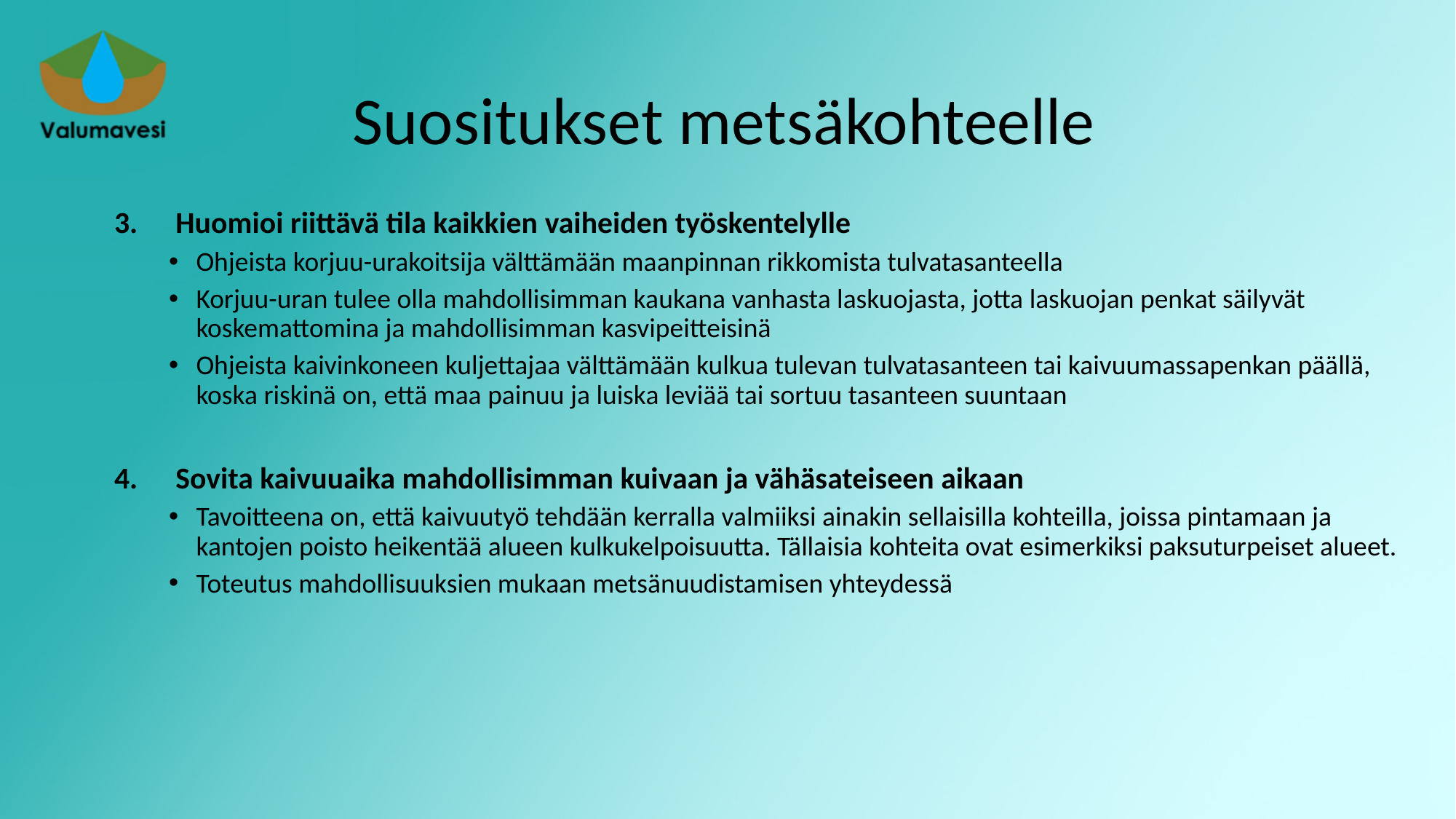

# Suositukset metsäkohteelle
Huomioi riittävä tila kaikkien vaiheiden työskentelylle
Ohjeista korjuu-urakoitsija välttämään maanpinnan rikkomista tulvatasanteella
Korjuu-uran tulee olla mahdollisimman kaukana vanhasta laskuojasta, jotta laskuojan penkat säilyvät koskemattomina ja mahdollisimman kasvipeitteisinä
Ohjeista kaivinkoneen kuljettajaa välttämään kulkua tulevan tulvatasanteen tai kaivuumassapenkan päällä, koska riskinä on, että maa painuu ja luiska leviää tai sortuu tasanteen suuntaan

Sovita kaivuuaika mahdollisimman kuivaan ja vähäsateiseen aikaan
Tavoitteena on, että kaivuutyö tehdään kerralla valmiiksi ainakin sellaisilla kohteilla, joissa pintamaan ja kantojen poisto heikentää alueen kulkukelpoisuutta. Tällaisia kohteita ovat esimerkiksi paksuturpeiset alueet.
Toteutus mahdollisuuksien mukaan metsänuudistamisen yhteydessä